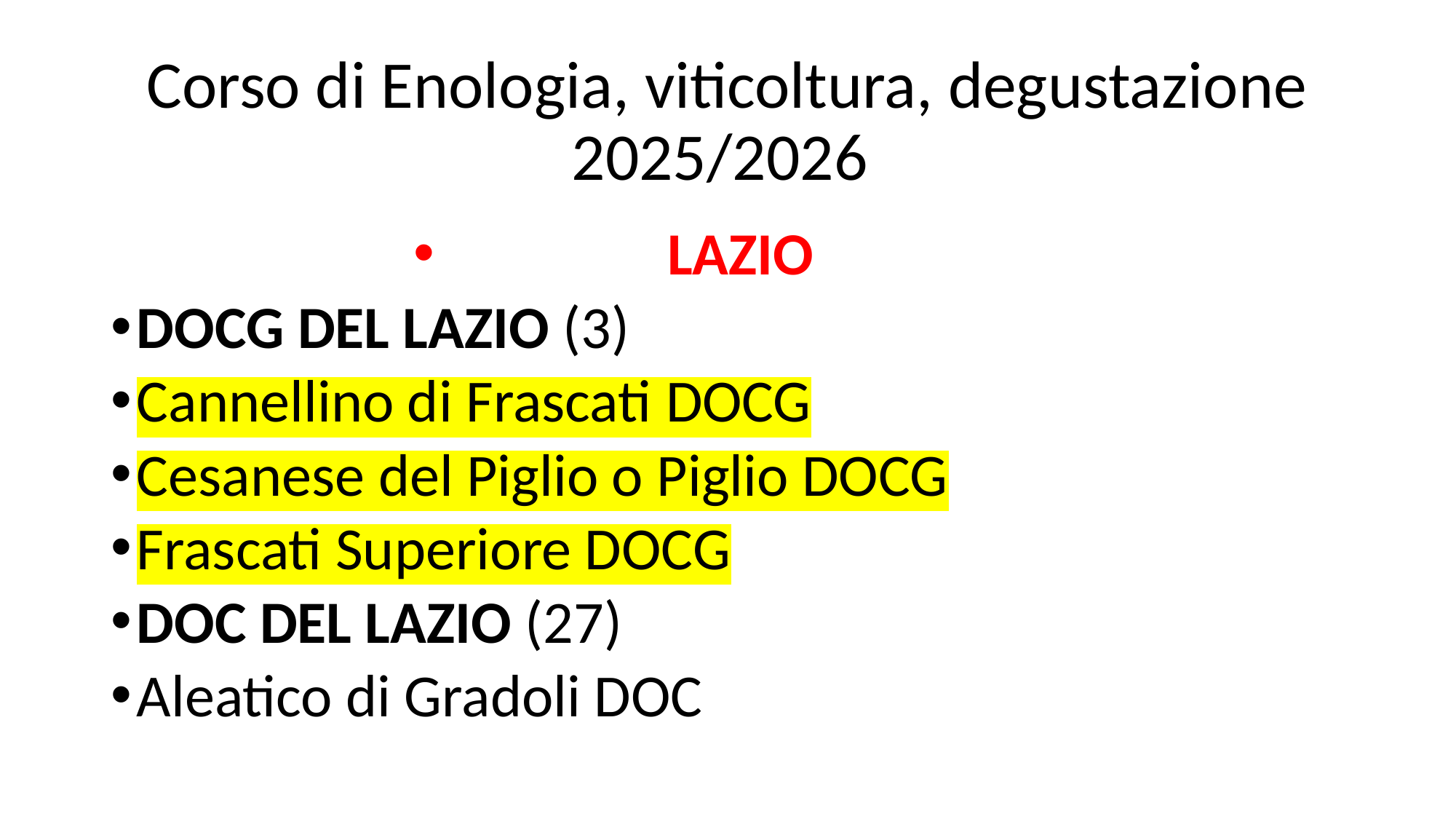

# Corso di Enologia, viticoltura, degustazione 2025/2026
LAZIO
DOCG DEL LAZIO (3)
Cannellino di Frascati DOCG
Cesanese del Piglio o Piglio DOCG
Frascati Superiore DOCG
DOC DEL LAZIO (27)
Aleatico di Gradoli DOC